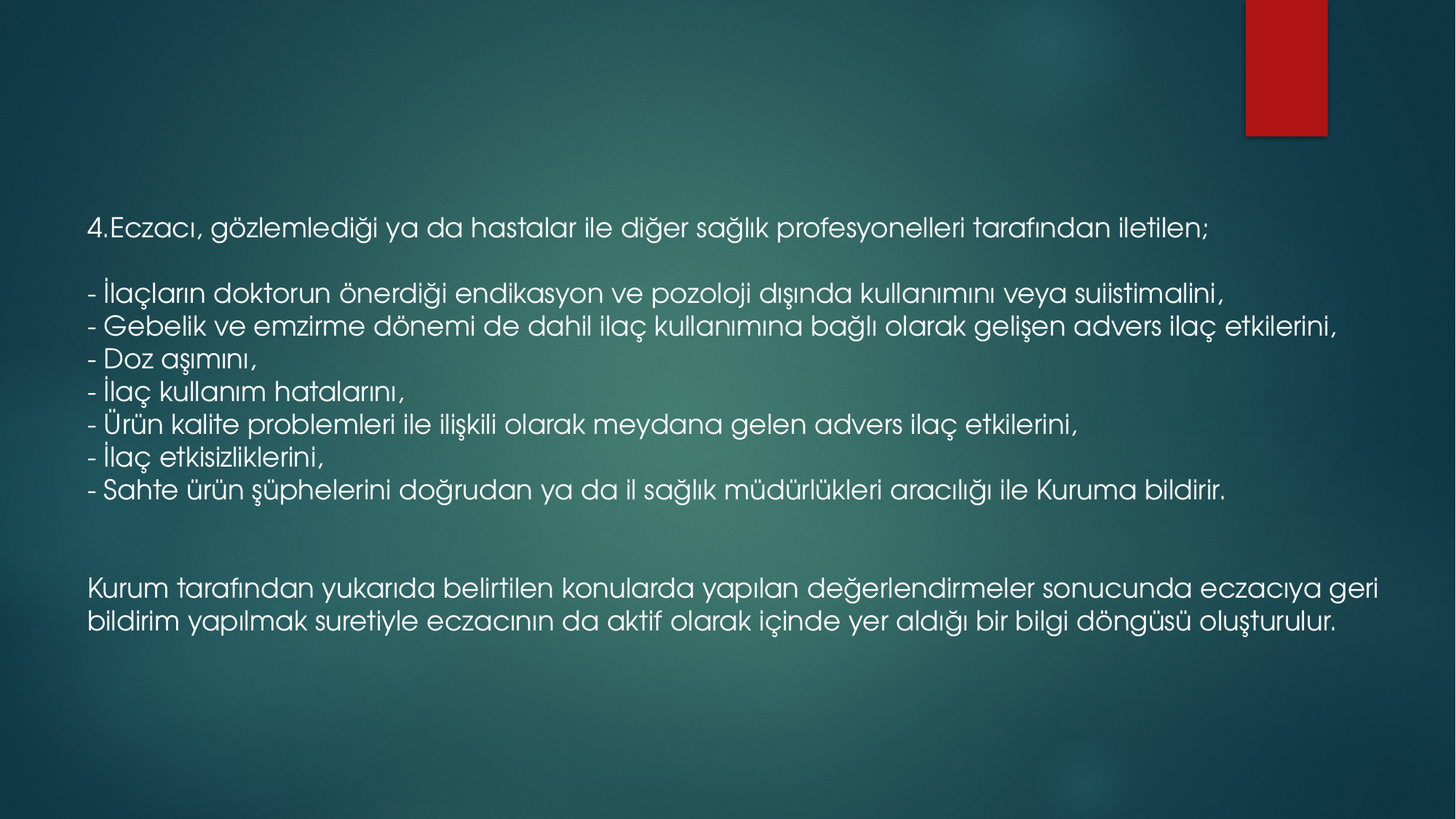

4.Eczacı, gözlemlediği ya da hastalar ile diğer sağlık profesyonelleri tarafından iletilen;

- İlaçların doktorun önerdiği endikasyon ve pozoloji dışında kullanımını veya suiistimalini,
- Gebelik ve emzirme dönemi de dahil ilaç kullanımına bağlı olarak gelişen advers ilaç etkilerini,
- Doz aşımını,
- İlaç kullanım hatalarını,
- Ürün kalite problemleri ile ilişkili olarak meydana gelen advers ilaç etkilerini,
- İlaç etkisizliklerini,
- Sahte ürün şüphelerini doğrudan ya da il sağlık müdürlükleri aracılığı ile Kuruma bildirir.

Kurum tarafından yukarıda belirtilen konularda yapılan değerlendirmeler sonucunda eczacıya geri bildirim yapılmak suretiyle eczacının da aktif olarak içinde yer aldığı bir bilgi döngüsü oluşturulur.